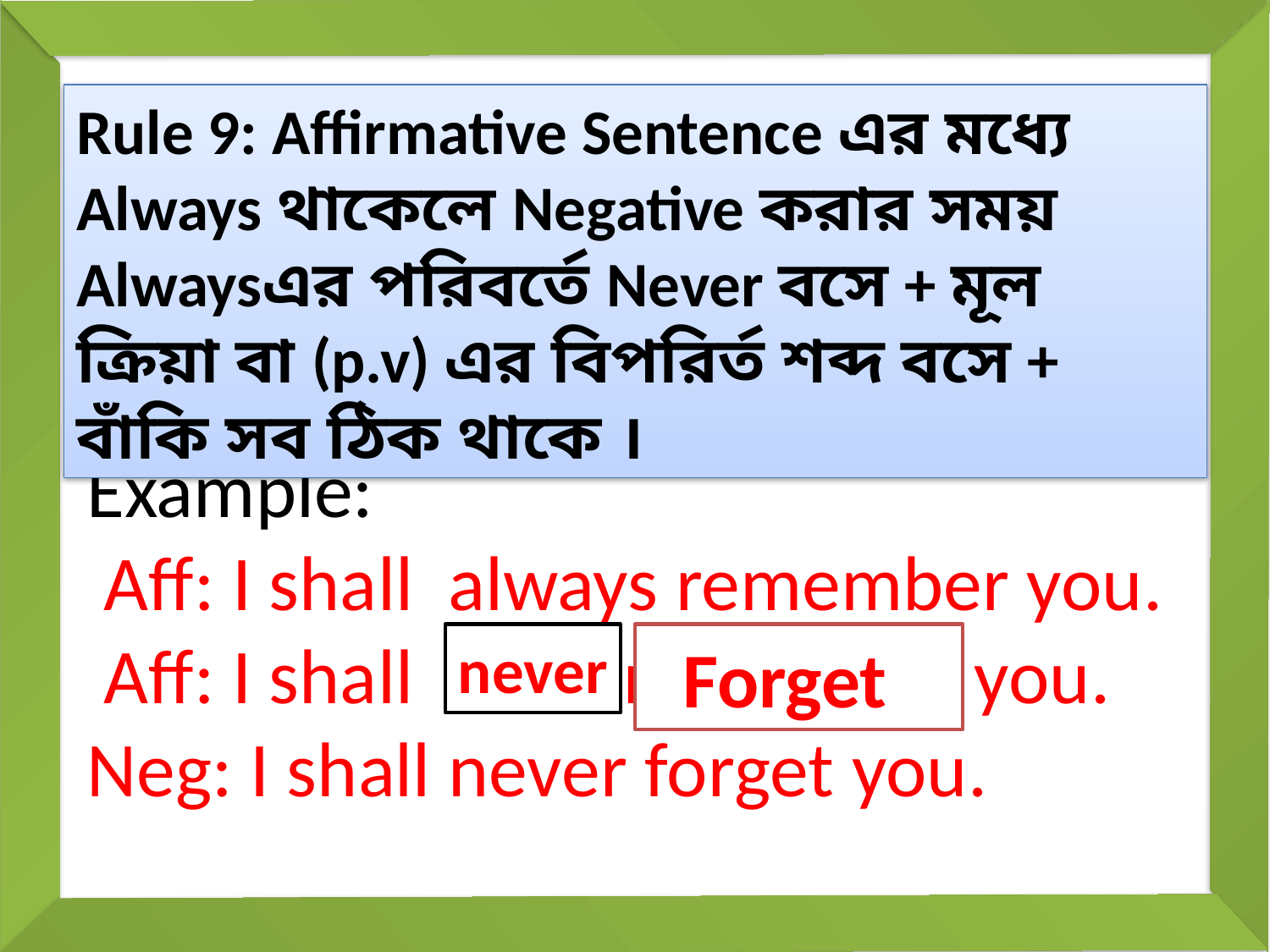

Rule 9: Affirmative Sentence এর মধ্যে Always থাকেলে Negative করার সময় Alwaysএর পরিবর্তে Never বসে + মূল ক্রিয়া বা (p.v) এর বিপরির্ত শব্দ বসে + বাঁকি সব ঠিক থাকে ।

Example:
 Aff: I shall  always remember you.
 Aff: I shall            remember you.
Neg: I shall never forget you.

never
  Forget
always